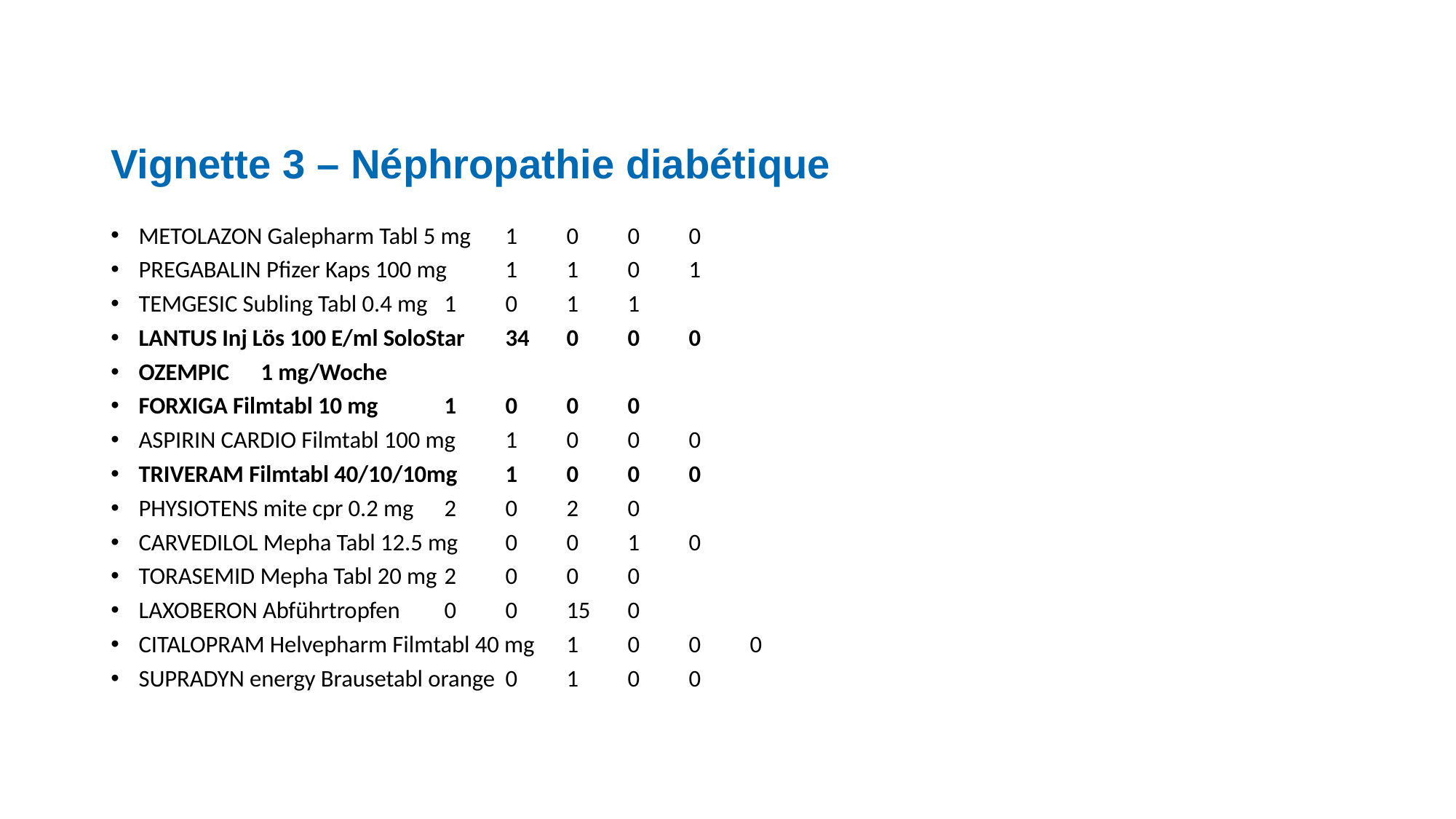

Vignette 3 – Néphropathie diabétique

METOLAZON Galepharm Tabl 5 mg 	1 	0 	0 	0
PREGABALIN Pfizer Kaps 100 mg 	1 	1 	0 	1
TEMGESIC Subling Tabl 0.4 mg 		1 	0 	1 	1
LANTUS Inj Lös 100 E/ml SoloStar 	34 	0 	0 	0
OZEMPIC 			1 mg/Woche
FORXIGA Filmtabl 10 mg 		1 	0 	0 	0
ASPIRIN CARDIO Filmtabl 100 mg 	1 	0 	0 	0
TRIVERAM Filmtabl 40/10/10mg 	1 	0 	0 	0
PHYSIOTENS mite cpr 0.2 mg 		2 	0 	2 	0
CARVEDILOL Mepha Tabl 12.5 mg 	0 	0 	1 	0
TORASEMID Mepha Tabl 20 mg 		2 	0 	0 	0
LAXOBERON Abführtropfen 		0 	0 	15 	0
CITALOPRAM Helvepharm Filmtabl 40 mg 	1 	0 	0 	0
SUPRADYN energy Brausetabl orange 	0 	1 	0 	0